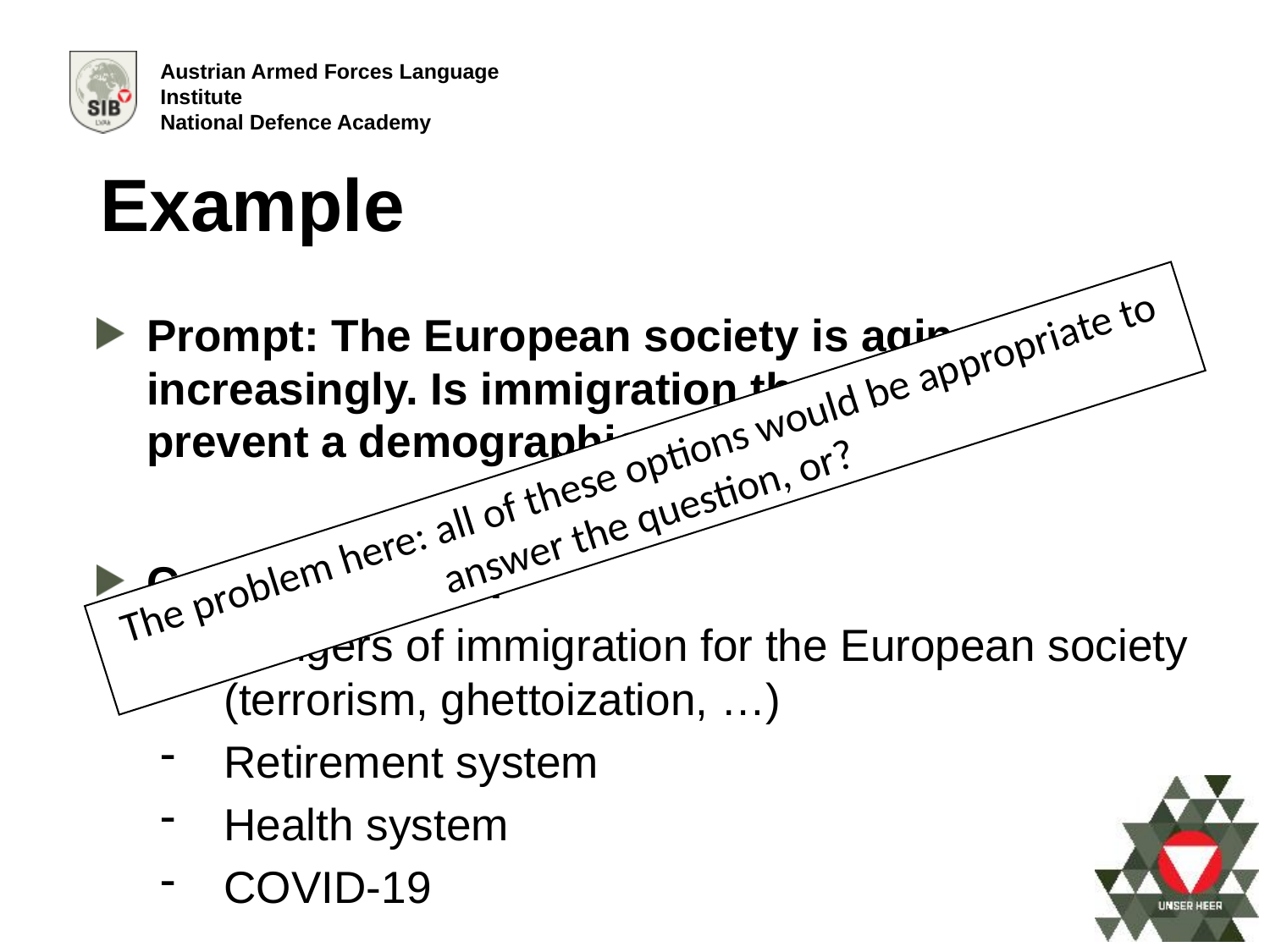

Example
Prompt: The European society is aging increasingly. Is immigration the only way to prevent a demographic catastrophe?

Content of texts:
Dangers of immigration for the European society
(terrorism, ghettoization, …)
Retirement system
Health system
COVID-19

The problem here: all of these options would be appropriate to answer the question, or?